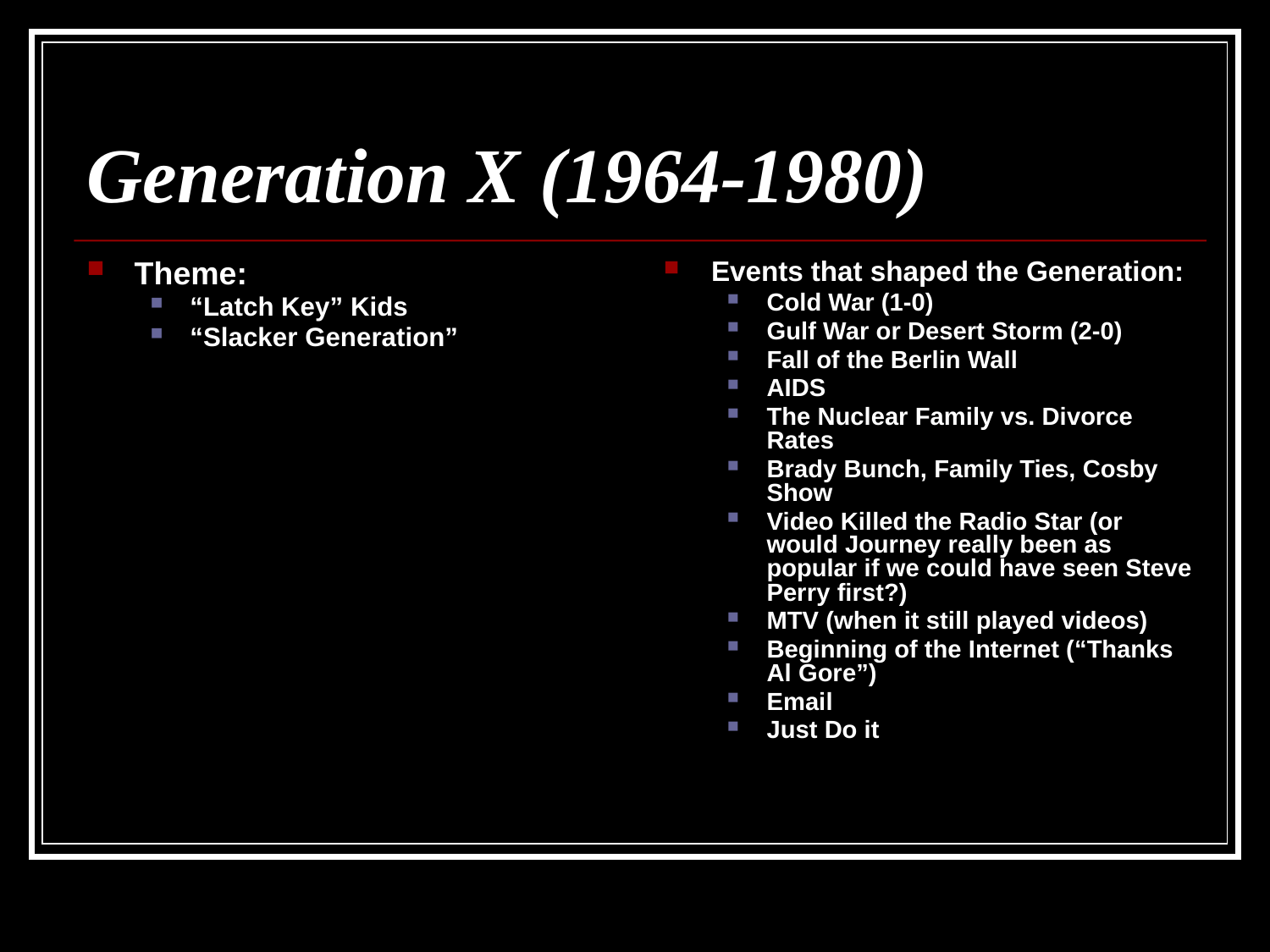

# Generation X (1964-1980)
Theme:
“Latch Key” Kids
“Slacker Generation”

Events that shaped the Generation:
Cold War (1-0)
Gulf War or Desert Storm (2-0)
Fall of the Berlin Wall
AIDS
The Nuclear Family vs. Divorce Rates
Brady Bunch, Family Ties, Cosby Show
Video Killed the Radio Star (or would Journey really been as popular if we could have seen Steve Perry first?)
MTV (when it still played videos)
Beginning of the Internet (“Thanks Al Gore”)
Email
Just Do it